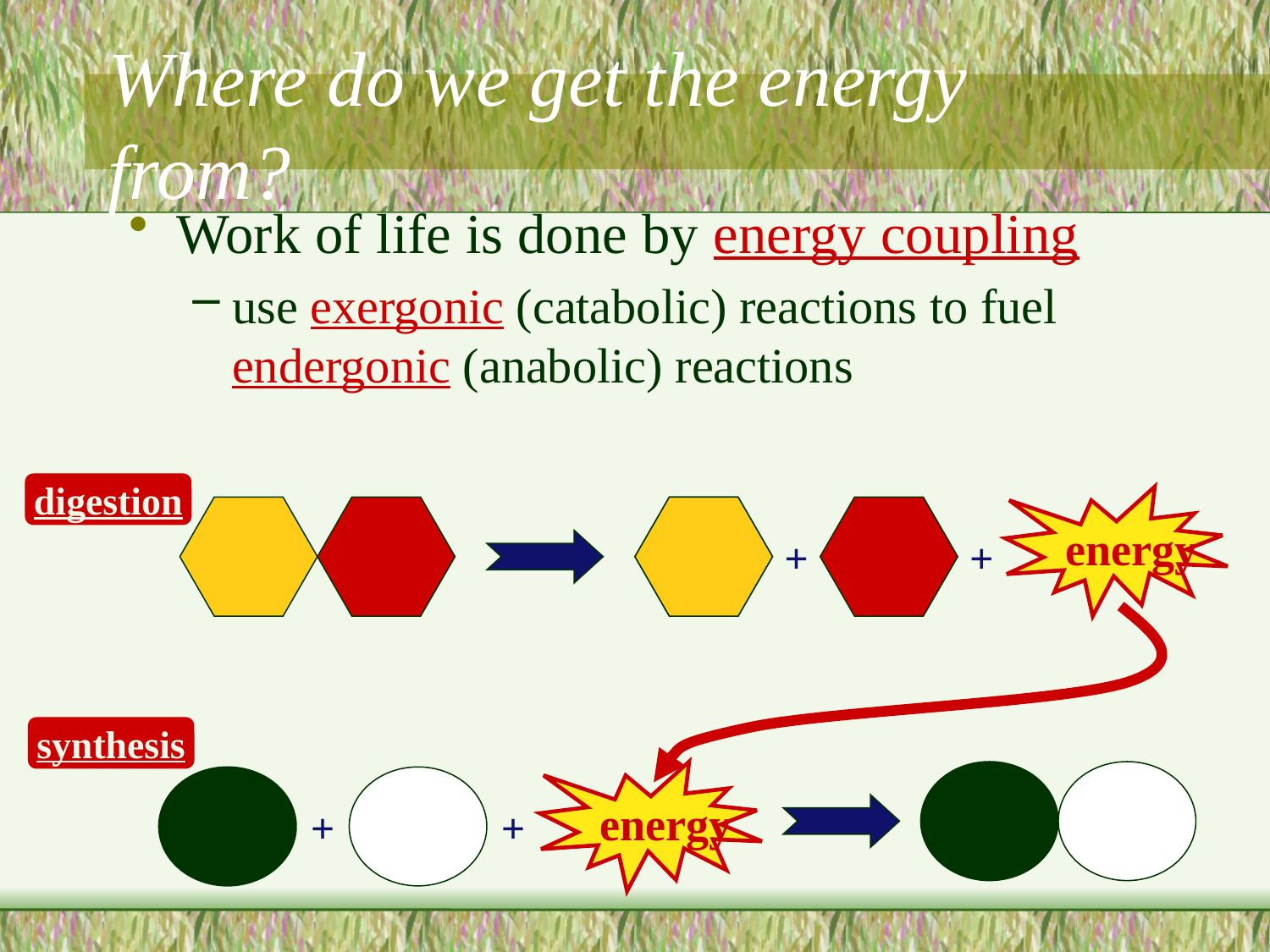

# Where do we get the energy from?
Work of life is done by energy coupling
use exergonic (catabolic) reactions to fuel endergonic (anabolic) reactions
digestion
energy

+
+

synthesis
energy

+
+